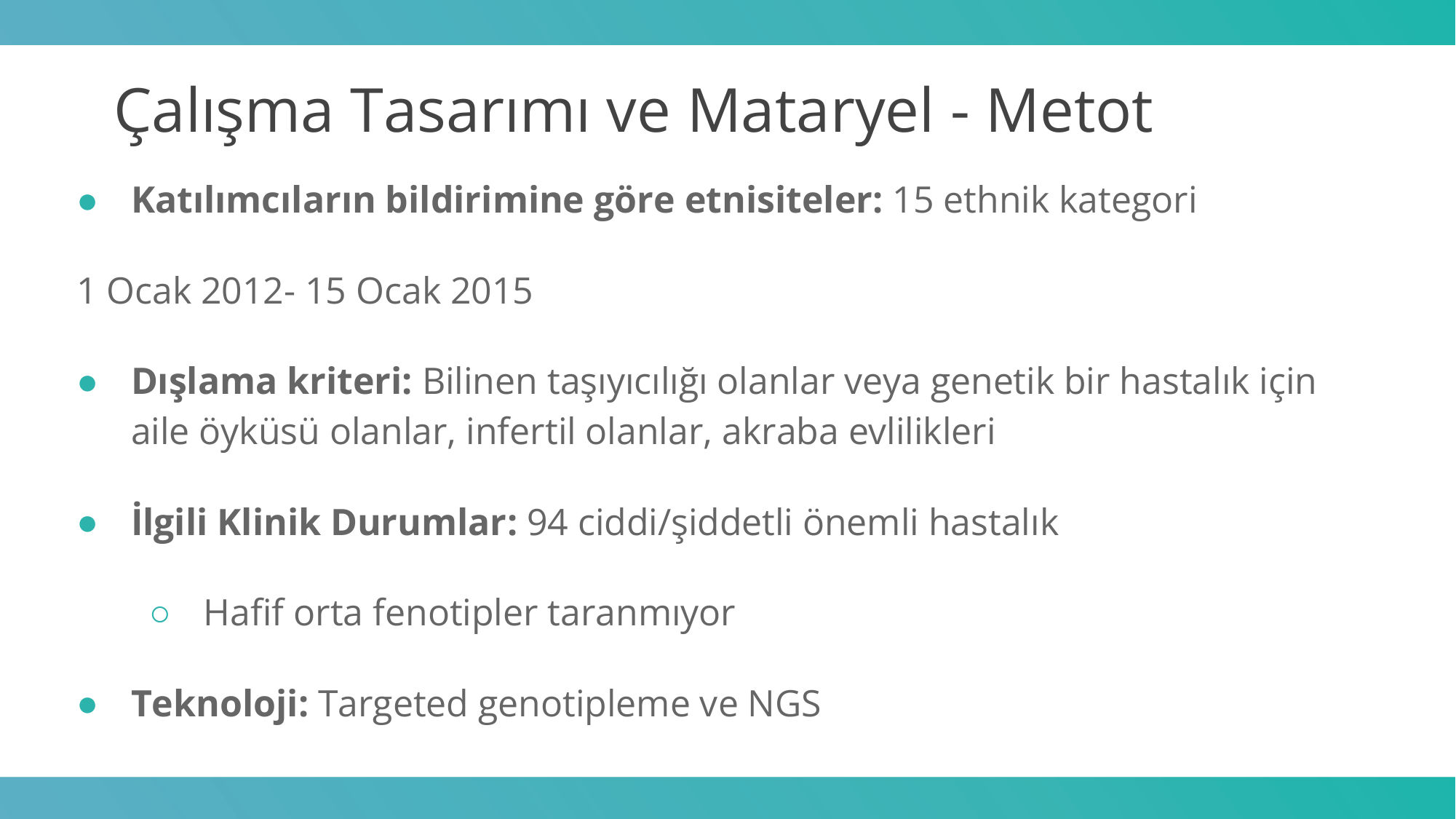

Study design & methods
Çalışma Tasarımı ve Mataryel - Metot
Katılımcıların bildirimine göre etnisiteler: 15 ethnik kategori
1 Ocak 2012- 15 Ocak 2015
Dışlama kriteri: Bilinen taşıyıcılığı olanlar veya genetik bir hastalık için aile öyküsü olanlar, infertil olanlar, akraba evlilikleri
İlgili Klinik Durumlar: 94 ciddi/şiddetli önemli hastalık
Hafif orta fenotipler taranmıyor
Teknoloji: Targeted genotipleme ve NGS
<Each ethnic population in the study was well-represented in number, with the smallest group in the ECS study outnumbering the total population of some of the largest genetic studies>